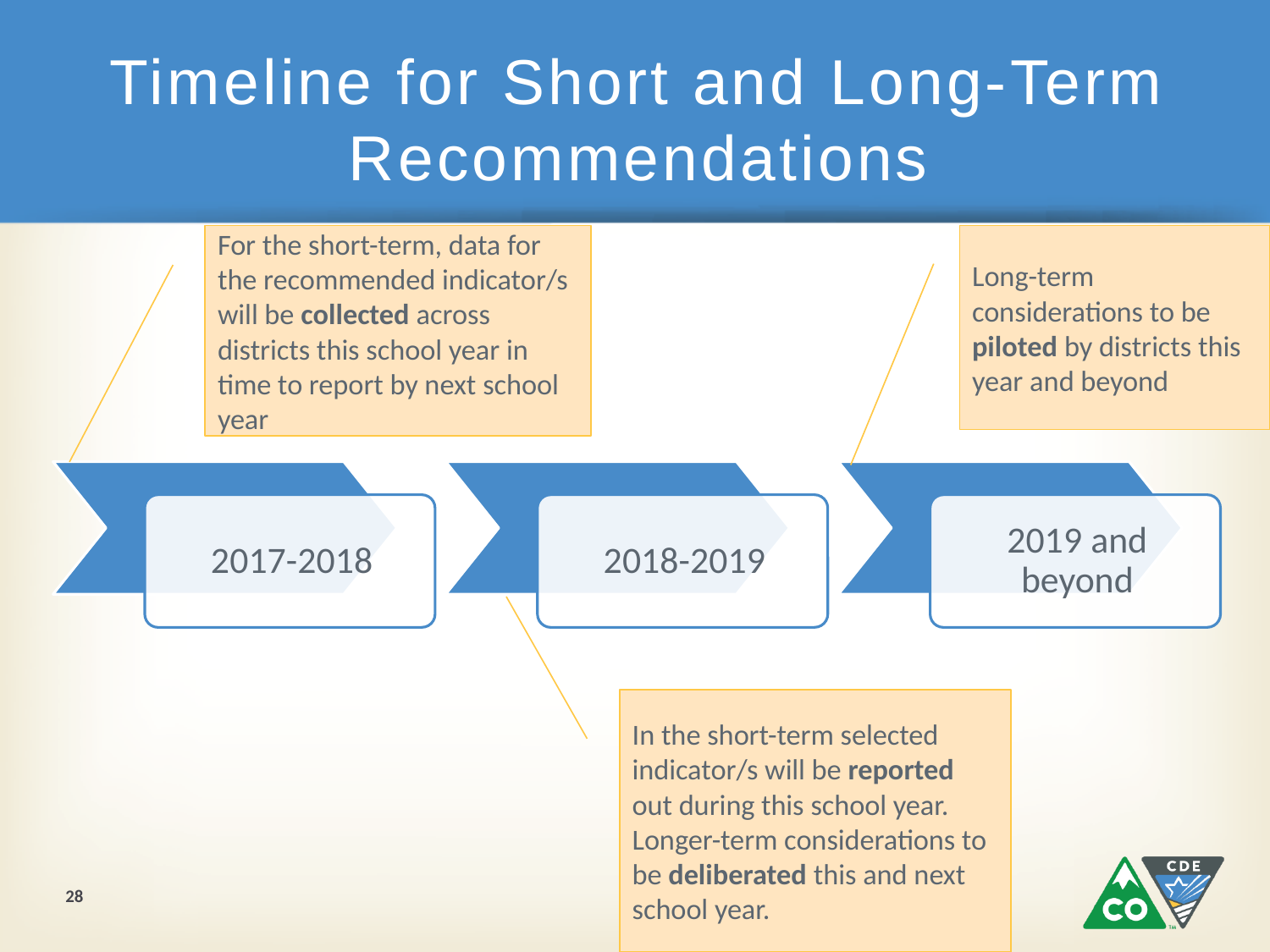

# Timeline for Short and Long-Term Recommendations
For the short-term, data for the recommended indicator/s will be collected across districts this school year in time to report by next school year
Long-term considerations to be piloted by districts this year and beyond
2017-2018
2018-2019
2019 and beyond
In the short-term selected indicator/s will be reported out during this school year.  Longer-term considerations to be deliberated this and next school year.
28